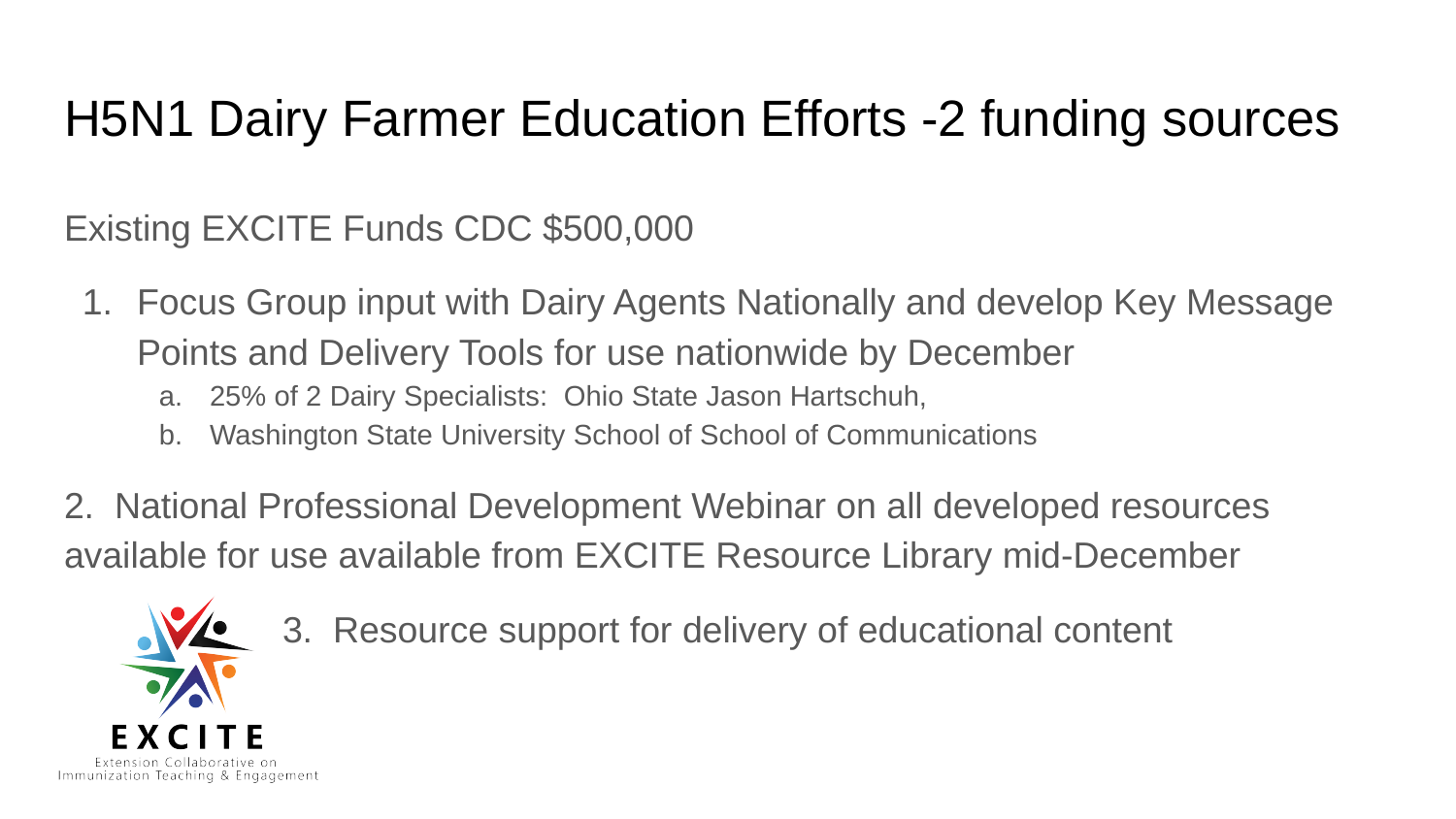

# H5N1 Dairy Farmer Education Efforts -2 funding sources
Existing EXCITE Funds CDC $500,000
Focus Group input with Dairy Agents Nationally and develop Key Message Points and Delivery Tools for use nationwide by December
25% of 2 Dairy Specialists:  Ohio State Jason Hartschuh,
Washington State University School of School of Communications
2.  National Professional Development Webinar on all developed resources available for use available from EXCITE Resource Library mid-December
3.  Resource support for delivery of educational content